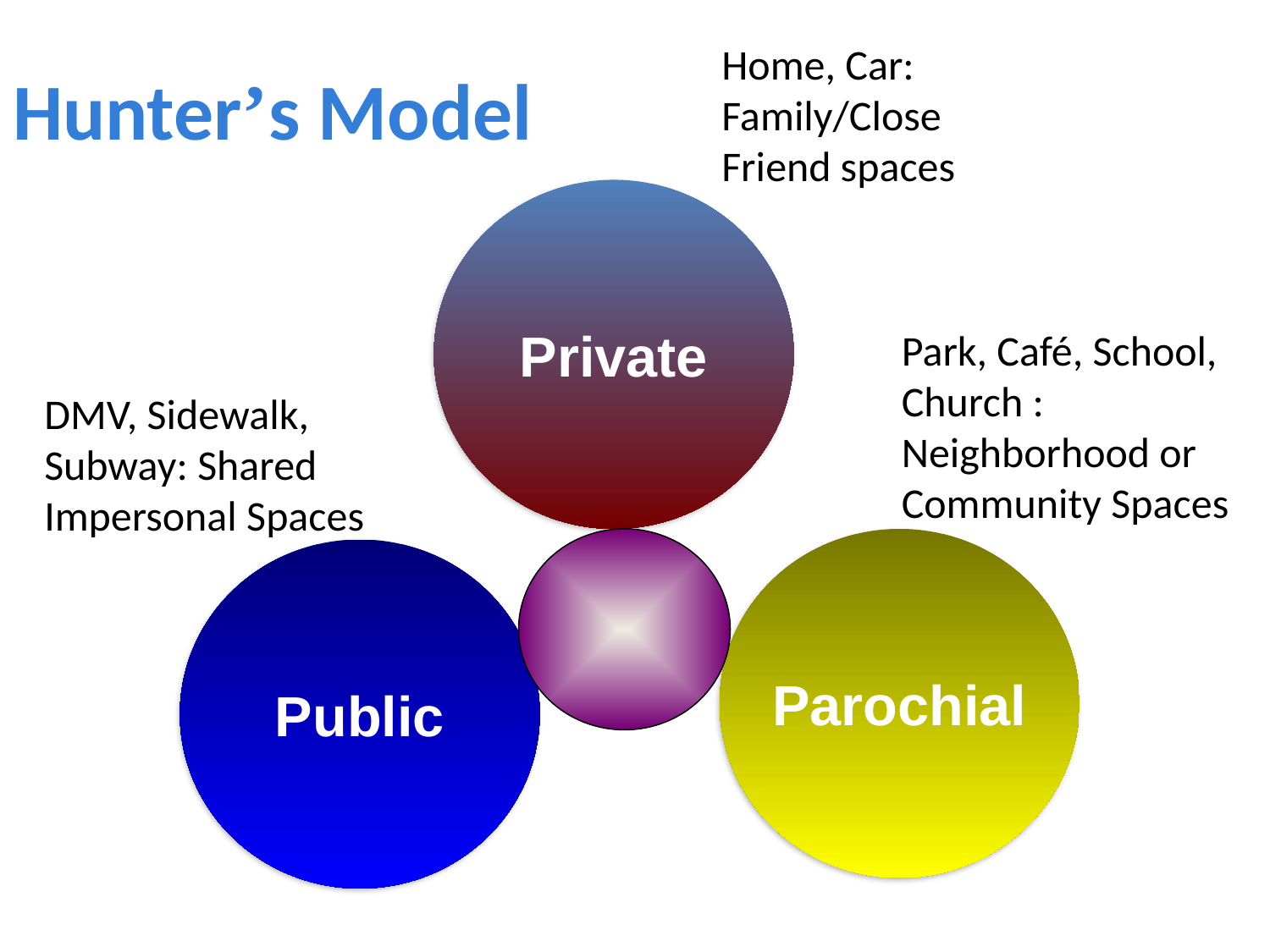

Hunter’s Model
Home, Car:
Family/Close Friend spaces
Private
Park, Café, School, Church : Neighborhood or Community Spaces
DMV, Sidewalk, Subway: Shared Impersonal Spaces

Parochial
Public